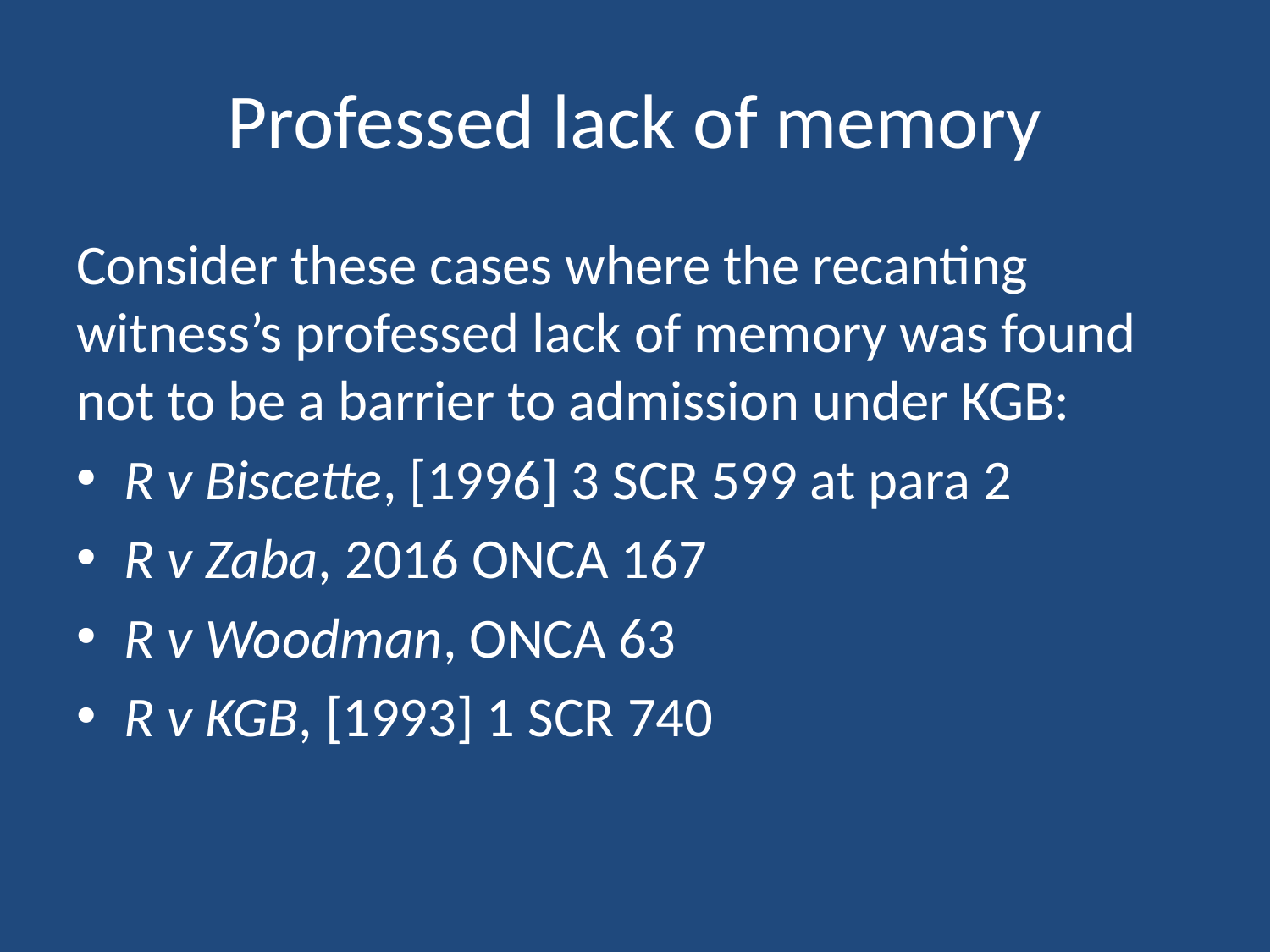

# Professed lack of memory
Consider these cases where the recanting witness’s professed lack of memory was found not to be a barrier to admission under KGB:
R v Biscette, [1996] 3 SCR 599 at para 2
R v Zaba, 2016 ONCA 167
R v Woodman, ONCA 63
R v KGB, [1993] 1 SCR 740